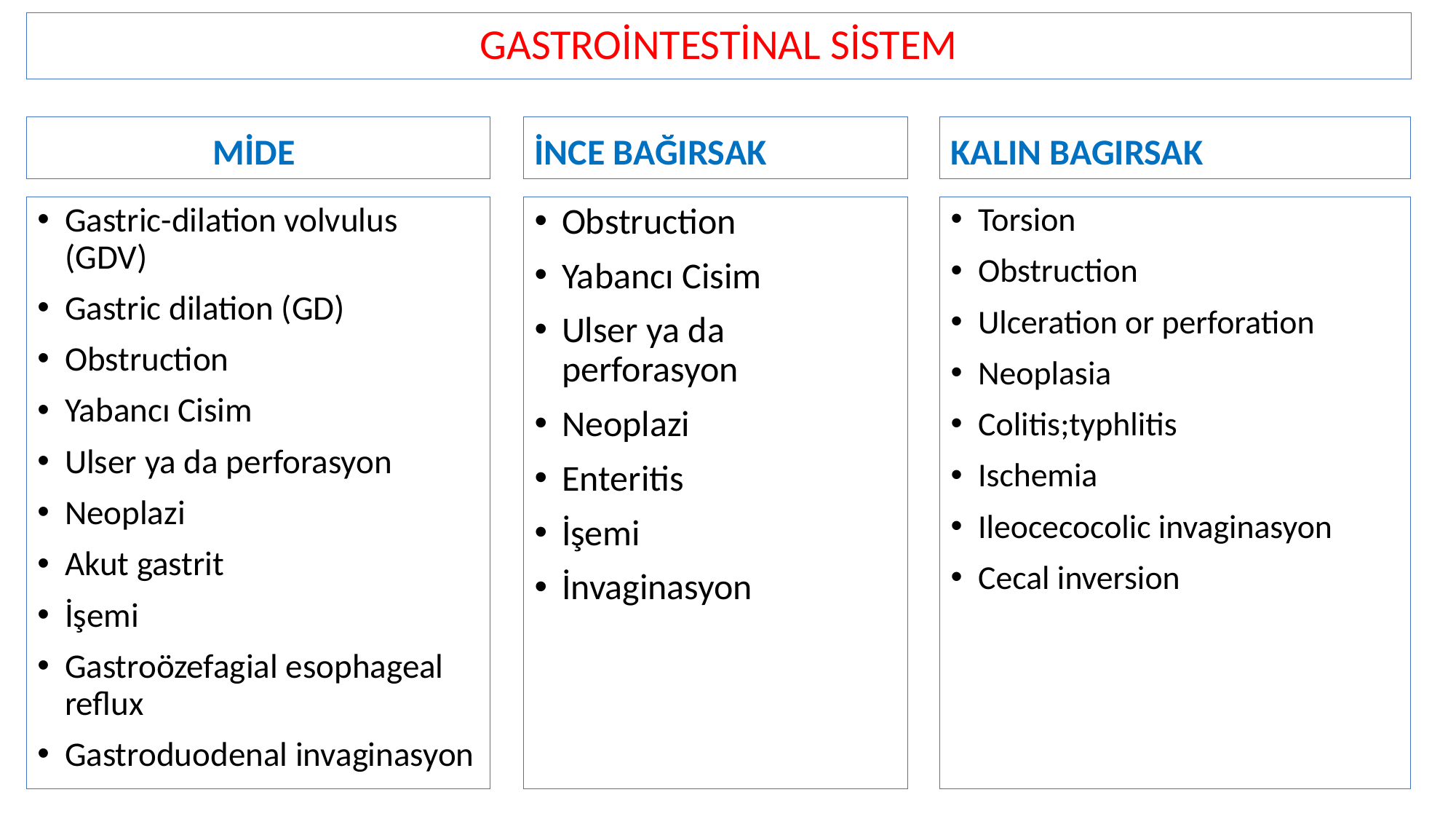

# GASTROİNTESTİNAL SİSTEM
MİDE
İNCE BAĞIRSAK
KALIN BAGIRSAK
Gastric-dilation volvulus (GDV)
Gastric dilation (GD)
Obstruction
Yabancı Cisim
Ulser ya da perforasyon
Neoplazi
Akut gastrit
İşemi
Gastroözefagial esophageal reflux
Gastroduodenal invaginasyon

Obstruction
Yabancı Cisim
Ulser ya da perforasyon
Neoplazi
Enteritis
İşemi
İnvaginasyon

Torsion
Obstruction
Ulceration or perforation
Neoplasia
Colitis;typhlitis
Ischemia
Ileocecocolic invaginasyon
Cecal inversion